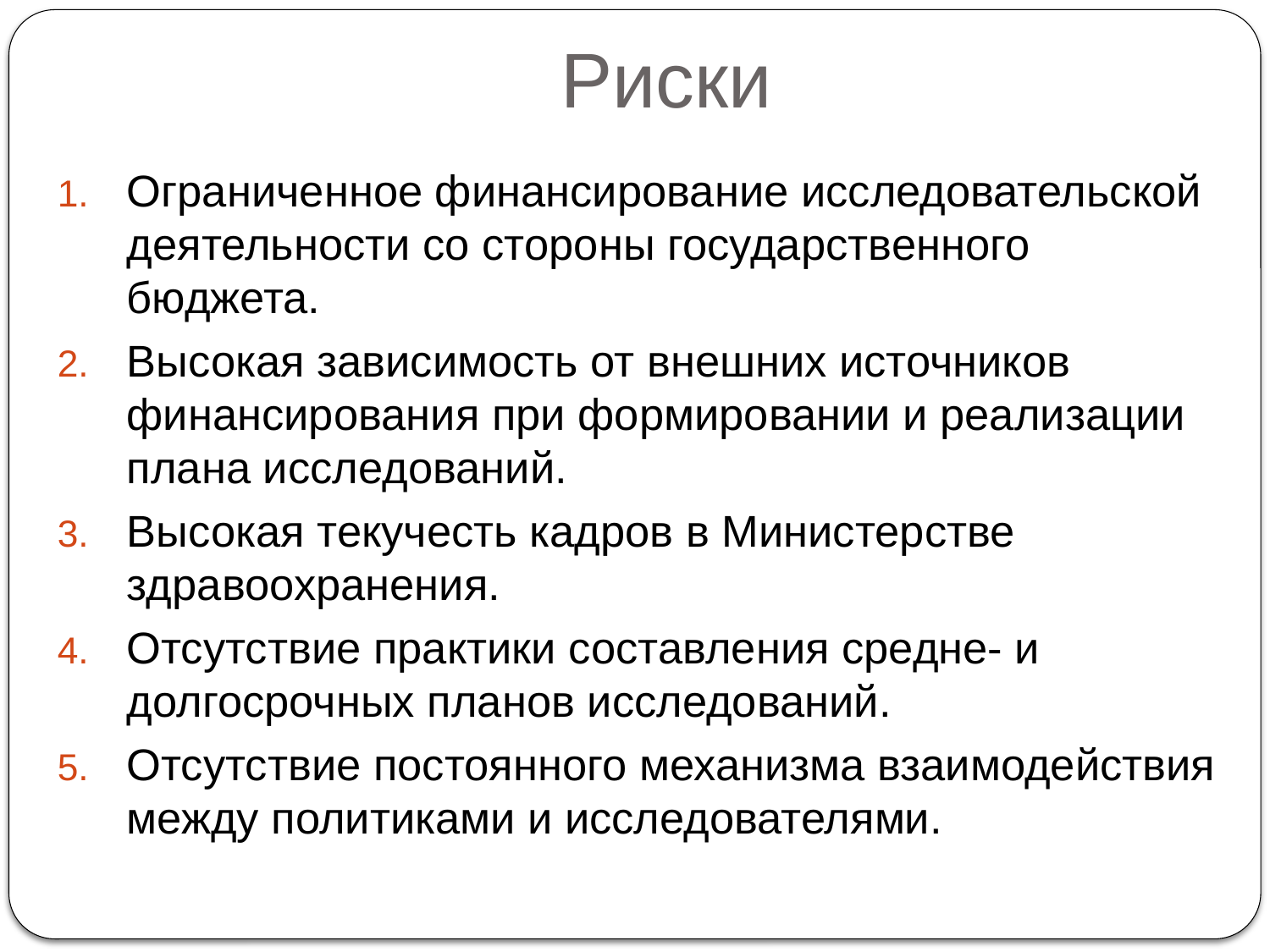

# Риски
Ограниченное финансирование исследовательской деятельности со стороны государственного бюджета.
Высокая зависимость от внешних источников финансирования при формировании и реализации плана исследований.
Высокая текучесть кадров в Министерстве здравоохранения.
Отсутствие практики составления средне- и долгосрочных планов исследований.
Отсутствие постоянного механизма взаимодействия между политиками и исследователями.